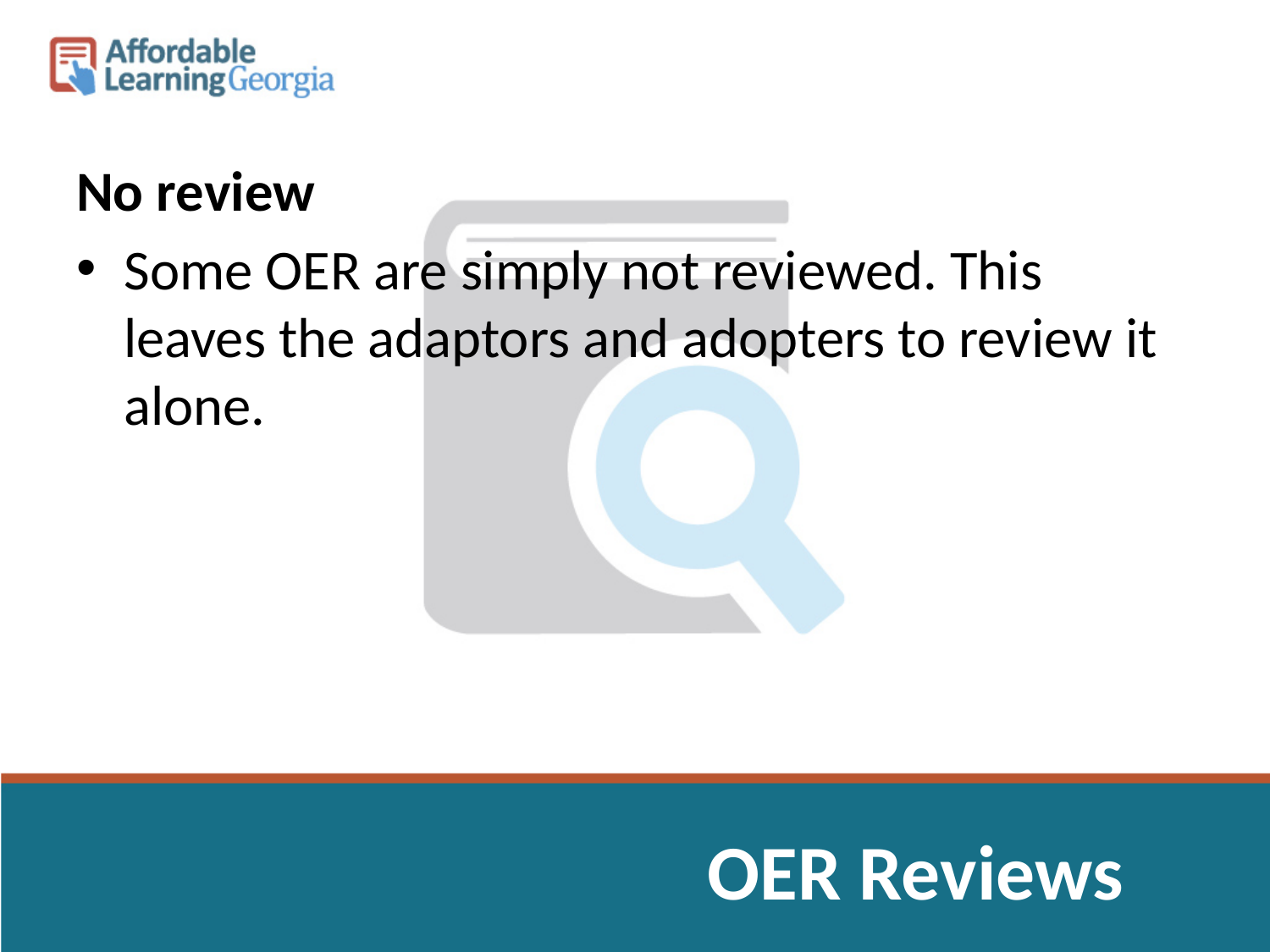

No review
Some OER are simply not reviewed. This leaves the adaptors and adopters to review it alone.
OER Reviews